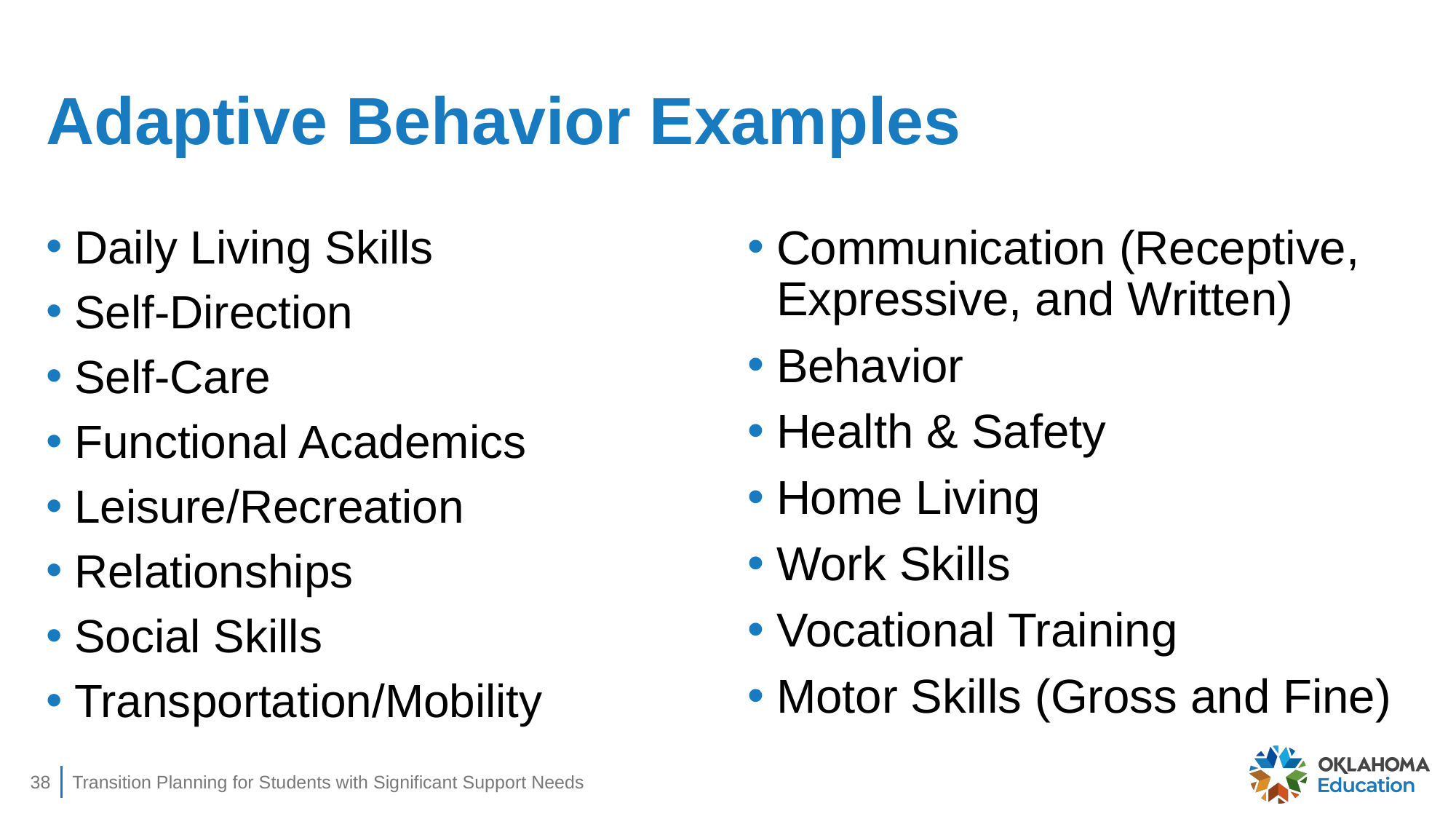

# Adaptive Behavior Examples
Daily Living Skills
Self-Direction
Self-Care
Functional Academics
Leisure/Recreation
Relationships
Social Skills
Transportation/Mobility
Communication (Receptive, Expressive, and Written)
Behavior
Health & Safety
Home Living
Work Skills
Vocational Training
Motor Skills (Gross and Fine)

38
Transition Planning for Students with Significant Support Needs